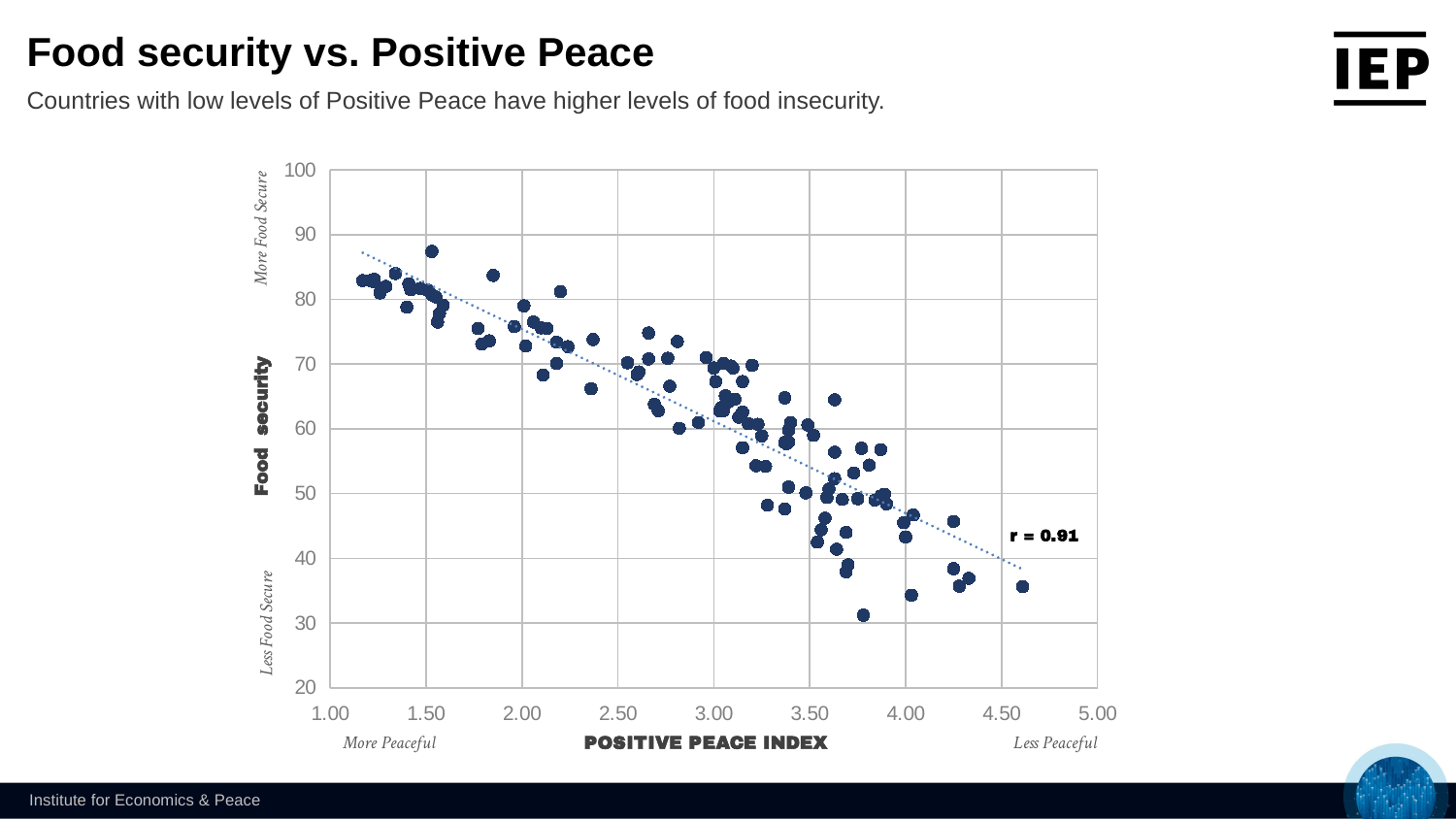

Food security vs. Positive Peace
Countries with low levels of Positive Peace have higher levels of food insecurity.

### Chart

| Category |  |
|---|---|